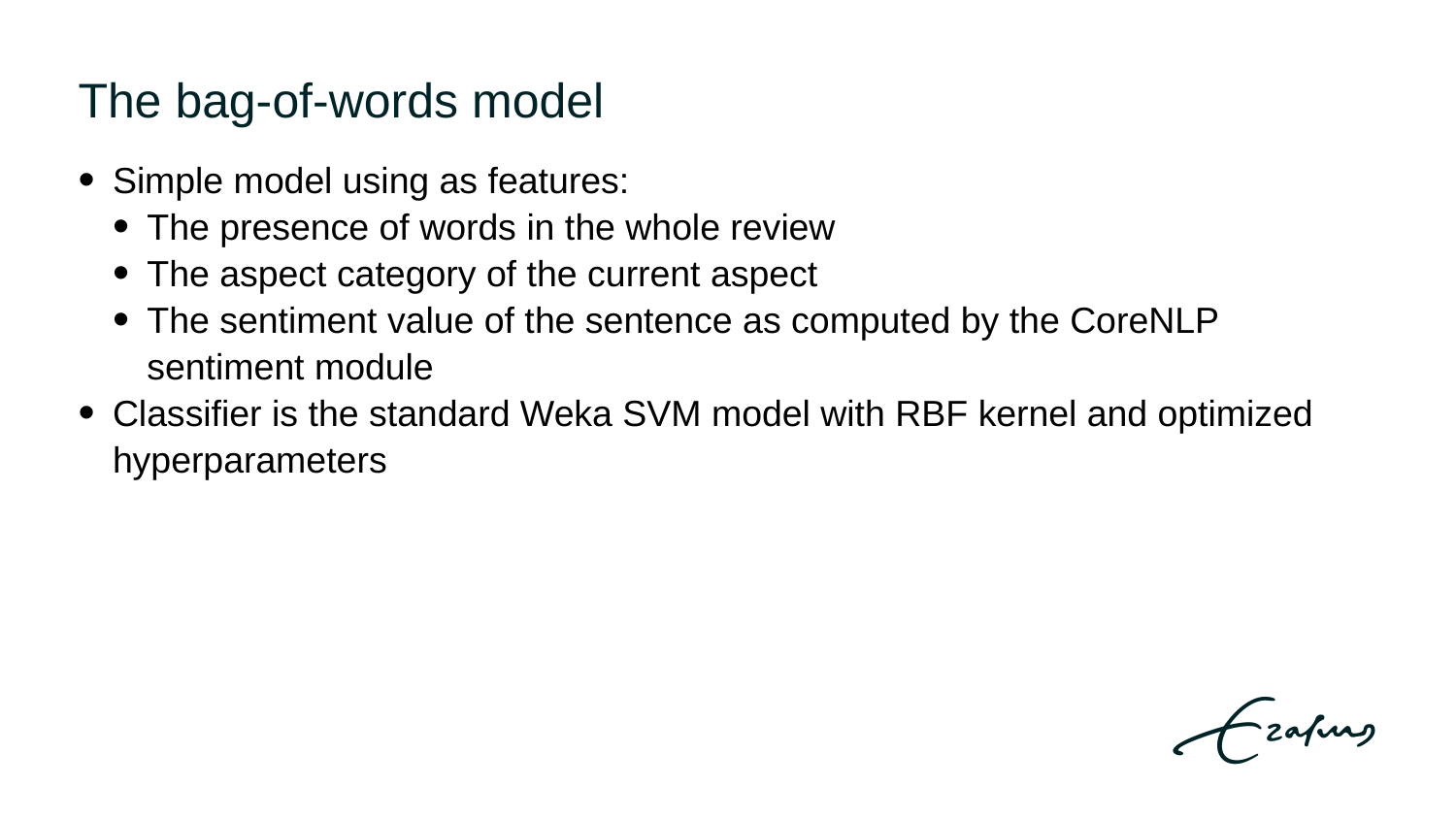

# The bag-of-words model
Simple model using as features:
The presence of words in the whole review
The aspect category of the current aspect
The sentiment value of the sentence as computed by the CoreNLP sentiment module
Classifier is the standard Weka SVM model with RBF kernel and optimized hyperparameters